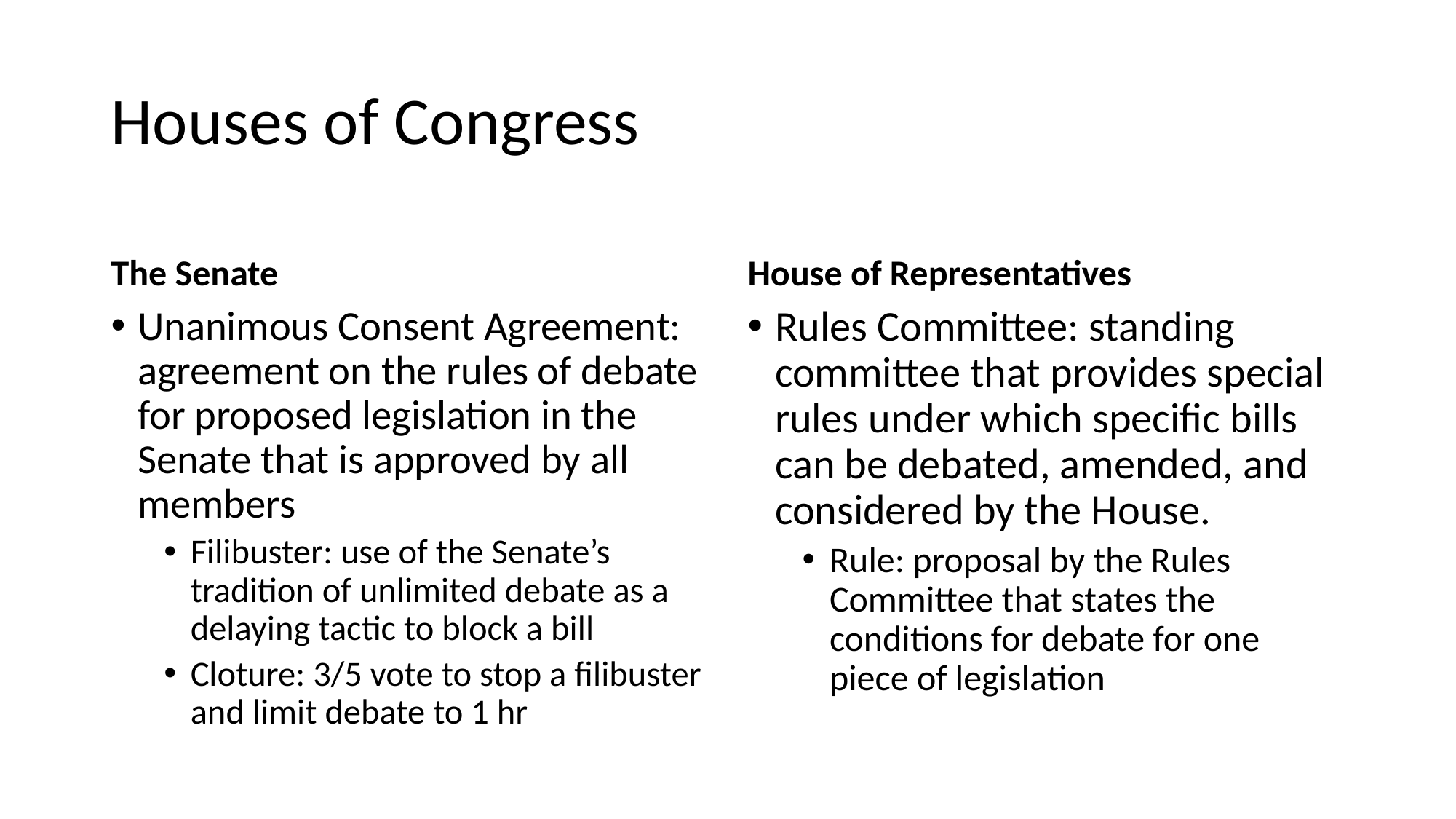

# Houses of Congress
The Senate
House of Representatives
Unanimous Consent Agreement: agreement on the rules of debate for proposed legislation in the Senate that is approved by all members
Filibuster: use of the Senate’s tradition of unlimited debate as a delaying tactic to block a bill
Cloture: 3/5 vote to stop a filibuster and limit debate to 1 hr
Rules Committee: standing committee that provides special rules under which specific bills can be debated, amended, and considered by the House.
Rule: proposal by the Rules Committee that states the conditions for debate for one piece of legislation